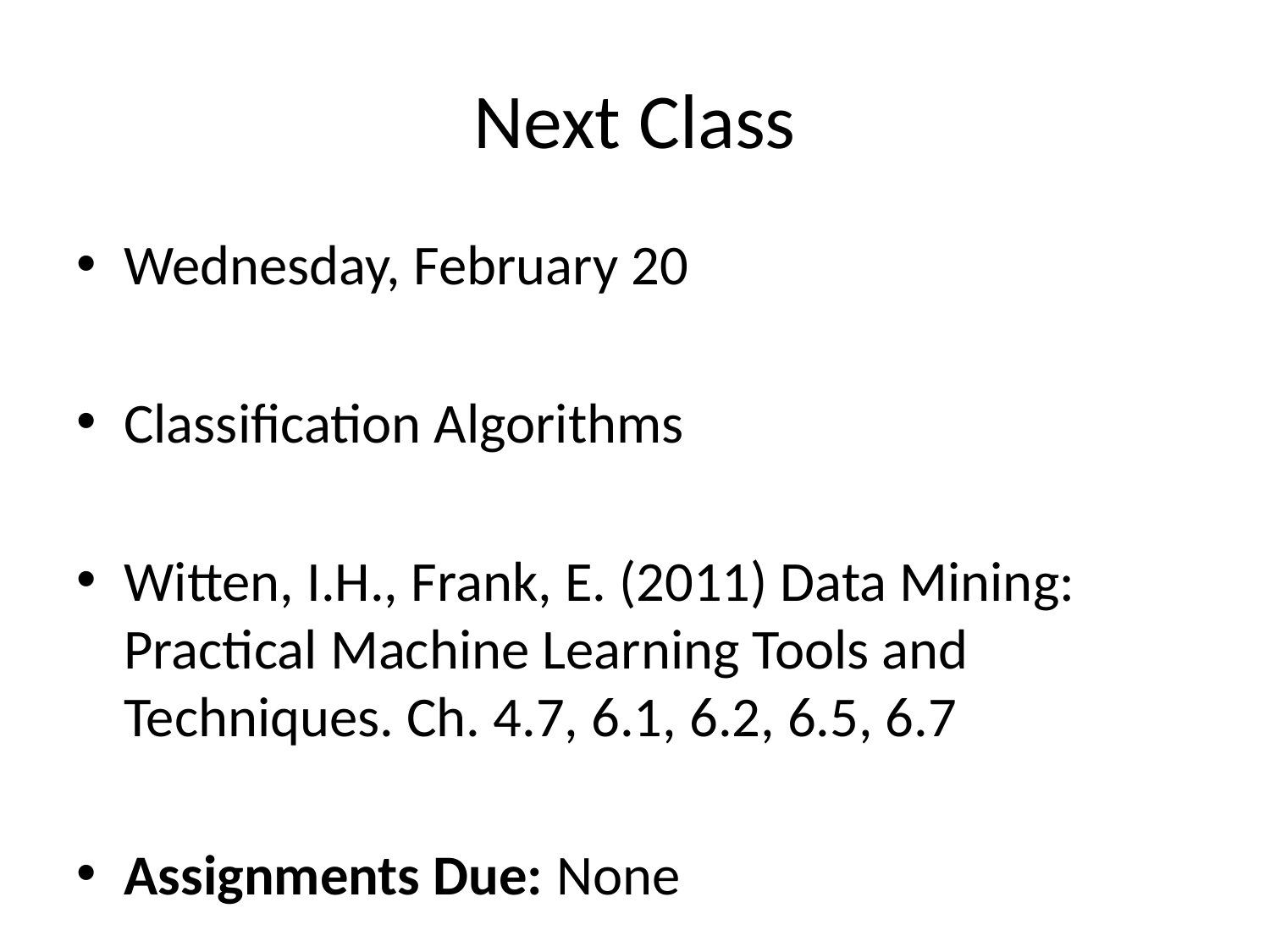

# Next Class
Wednesday, February 20

Classification Algorithms

Witten, I.H., Frank, E. (2011) Data Mining: Practical Machine Learning Tools and Techniques. Ch. 4.7, 6.1, 6.2, 6.5, 6.7

Assignments Due: None